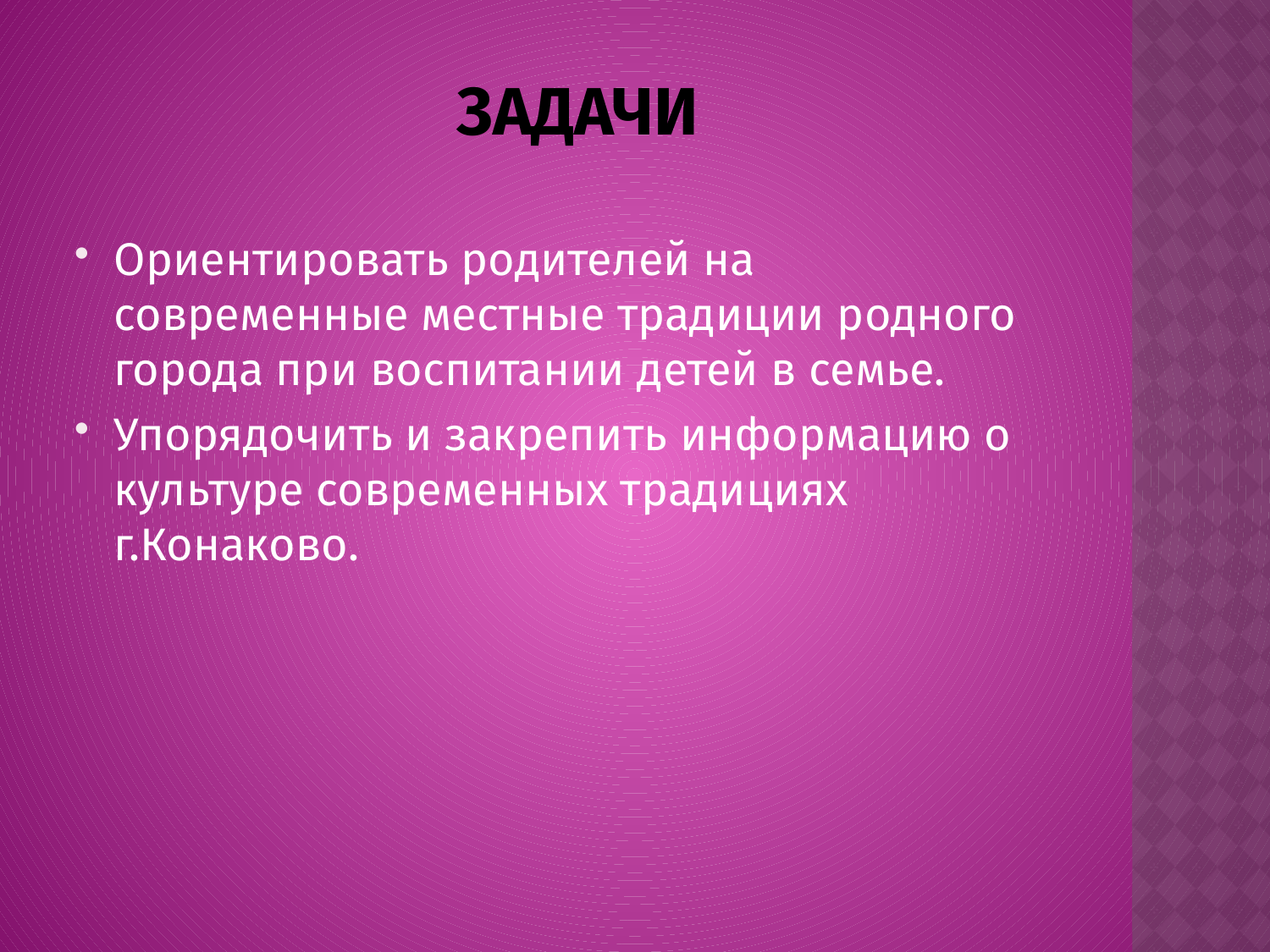

# Задачи
Ориентировать родителей на современные местные традиции родного города при воспитании детей в семье.
Упорядочить и закрепить информацию о культуре современных традициях г.Конаково.